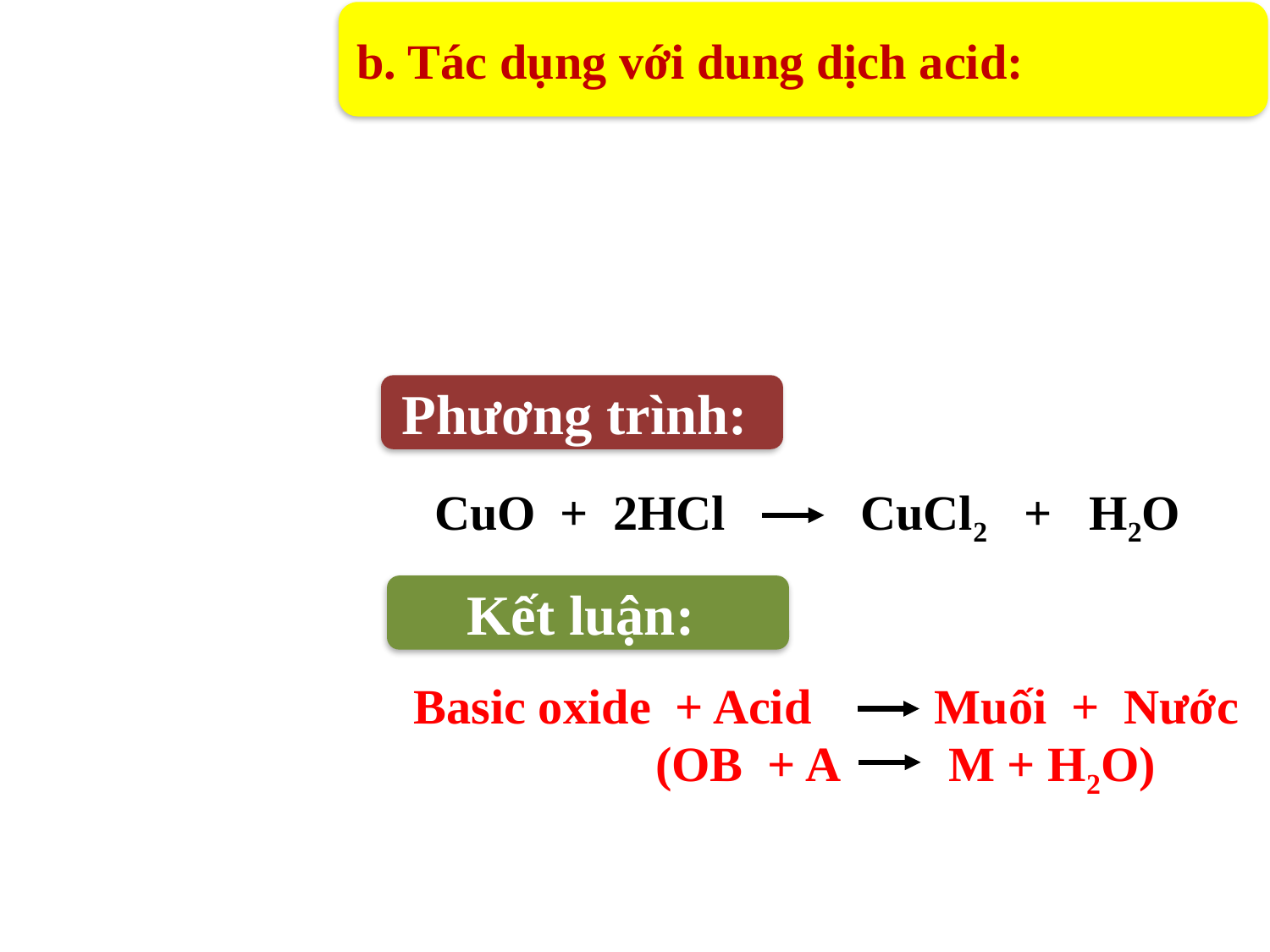

b. Tác dụng với dung dịch acid:
Phương trình:
CuO  +  2HCl           CuCl2   +   H2O
Kết luận:
Basic oxide  + Acid          Muối  +  Nước
                  (OB  + A         M + H2O)